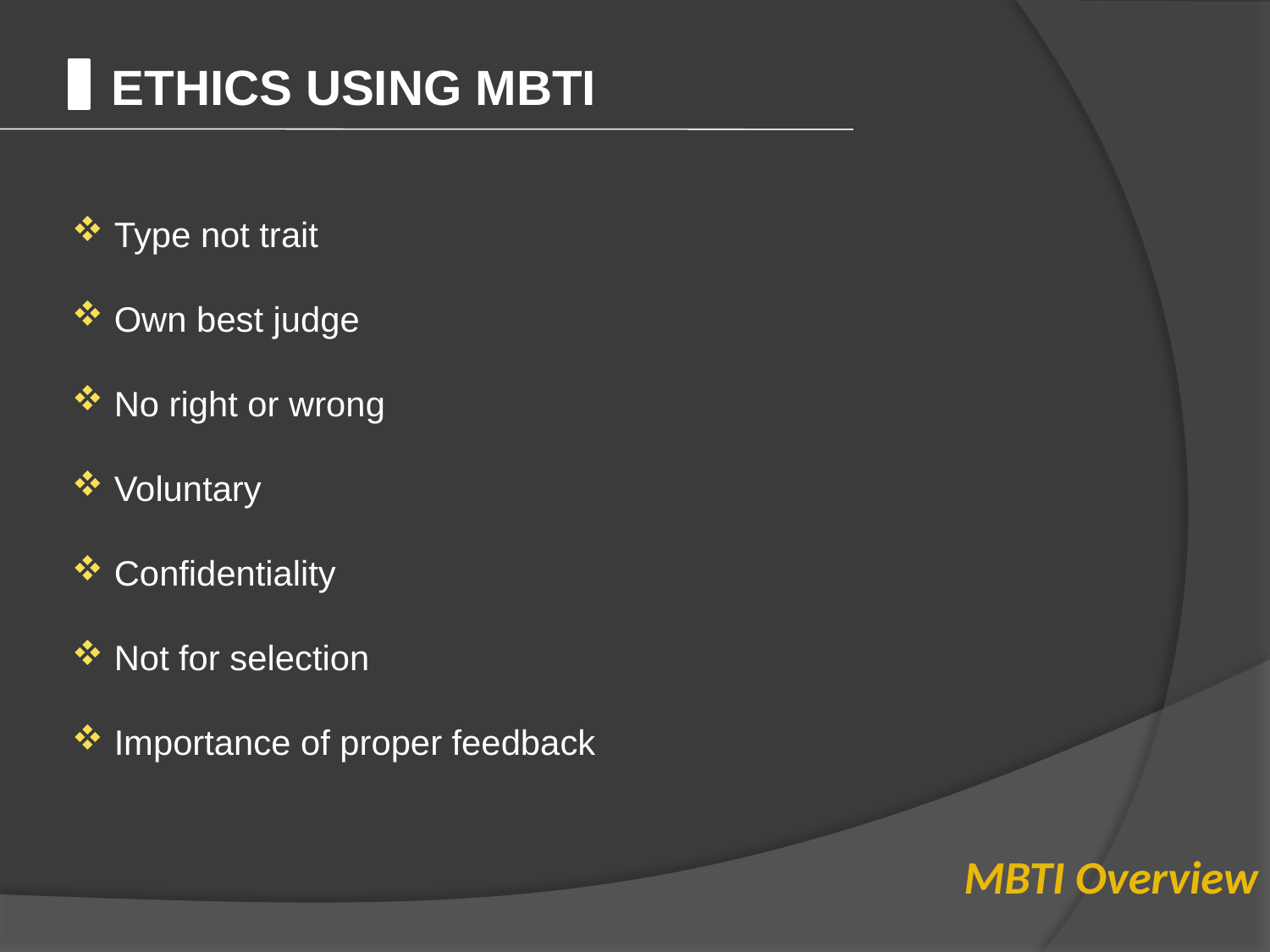

Ethics using MBTI

 Type not trait

 Own best judge

 No right or wrong

 Voluntary

 Confidentiality

 Not for selection

 Importance of proper feedback
MBTI Overview